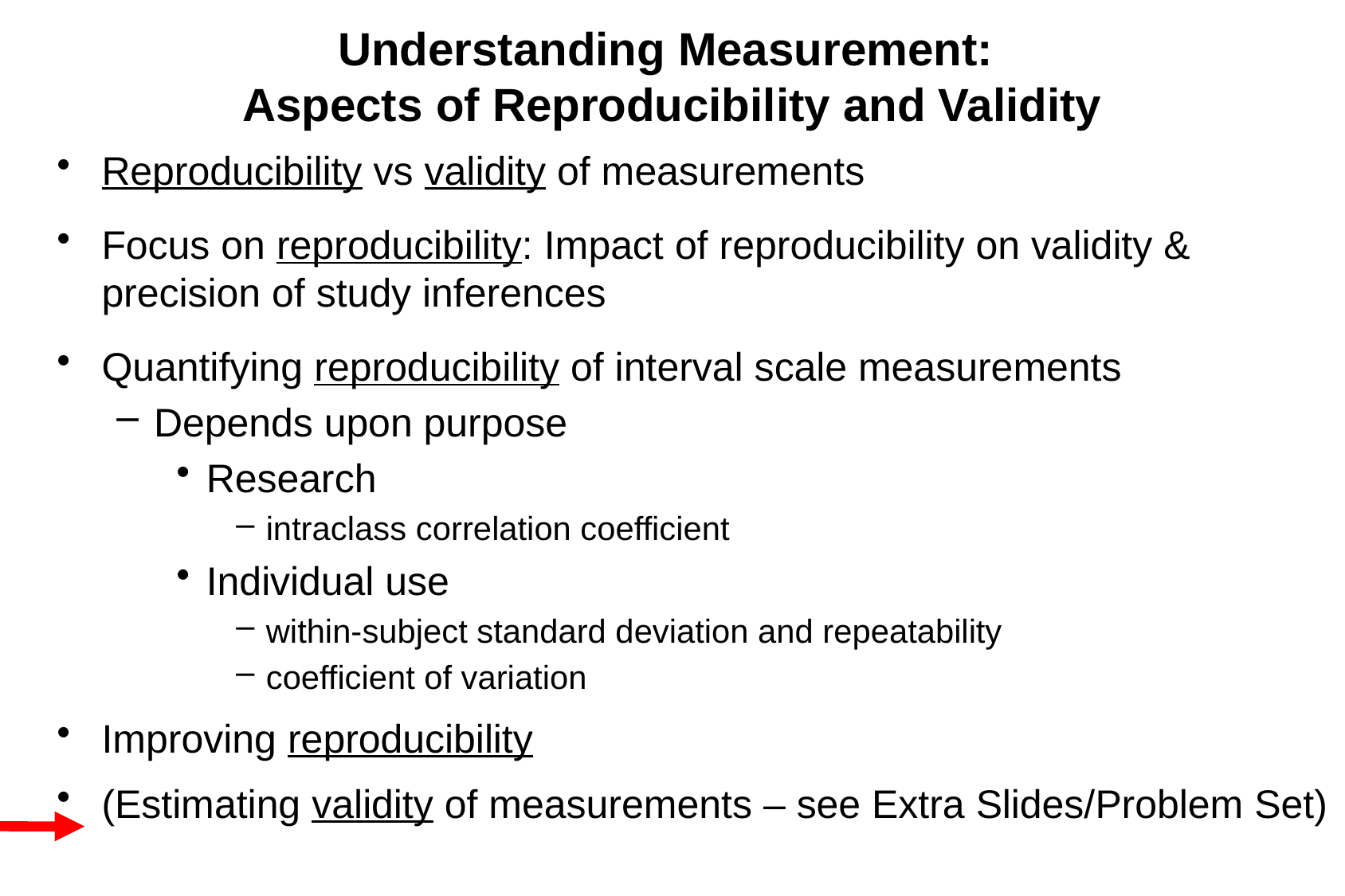

# Understanding Measurement: Aspects of Reproducibility and Validity
Reproducibility vs validity of measurements

Focus on reproducibility: Impact of reproducibility on validity & precision of study inferences

Quantifying reproducibility of interval scale measurements
Depends upon purpose
Research
intraclass correlation coefficient
Individual use
within-subject standard deviation and repeatability
coefficient of variation

Improving reproducibility

(Estimating validity of measurements – see Extra Slides/Problem Set)